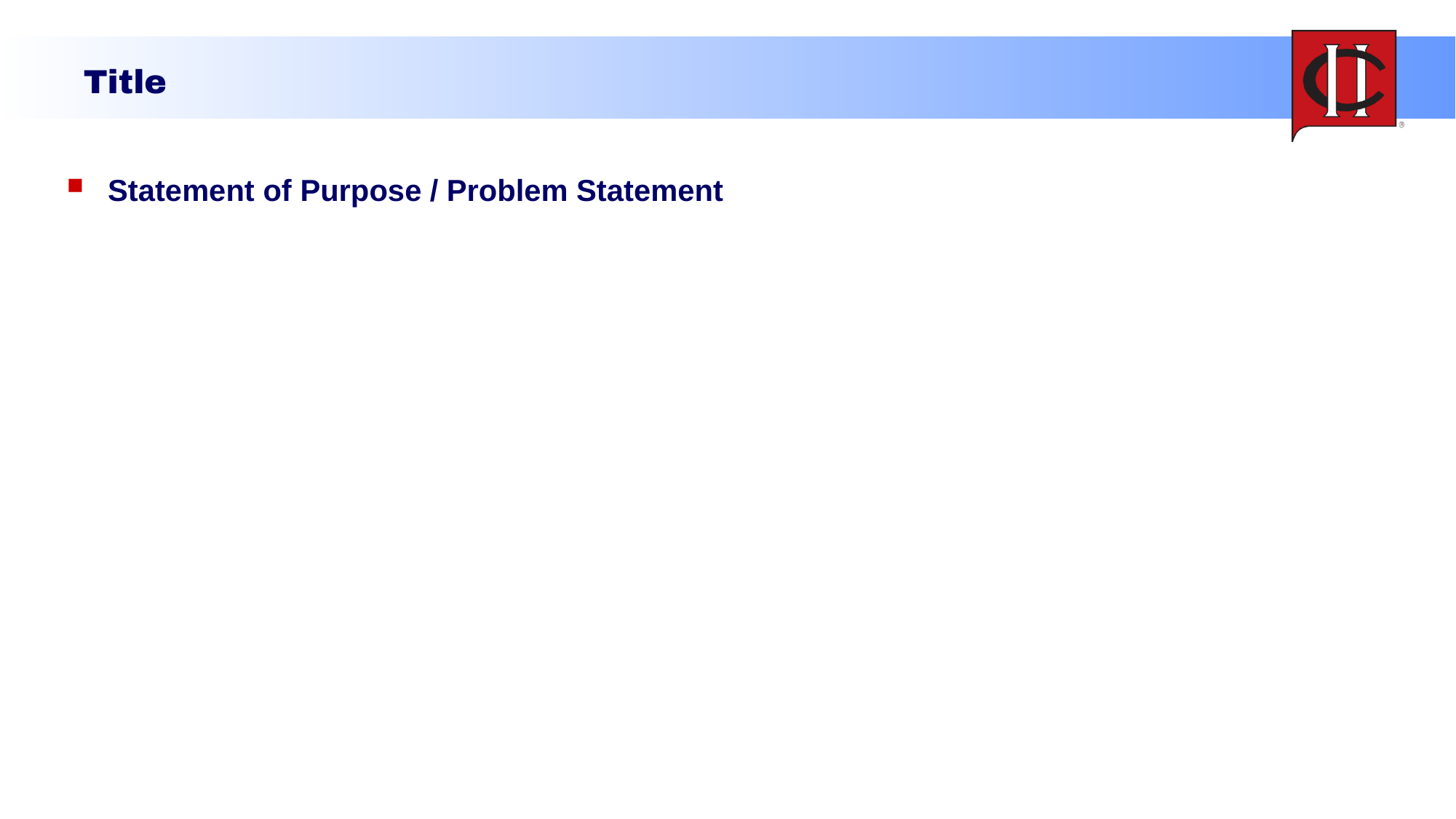

# Title
Statement of Purpose / Problem Statement